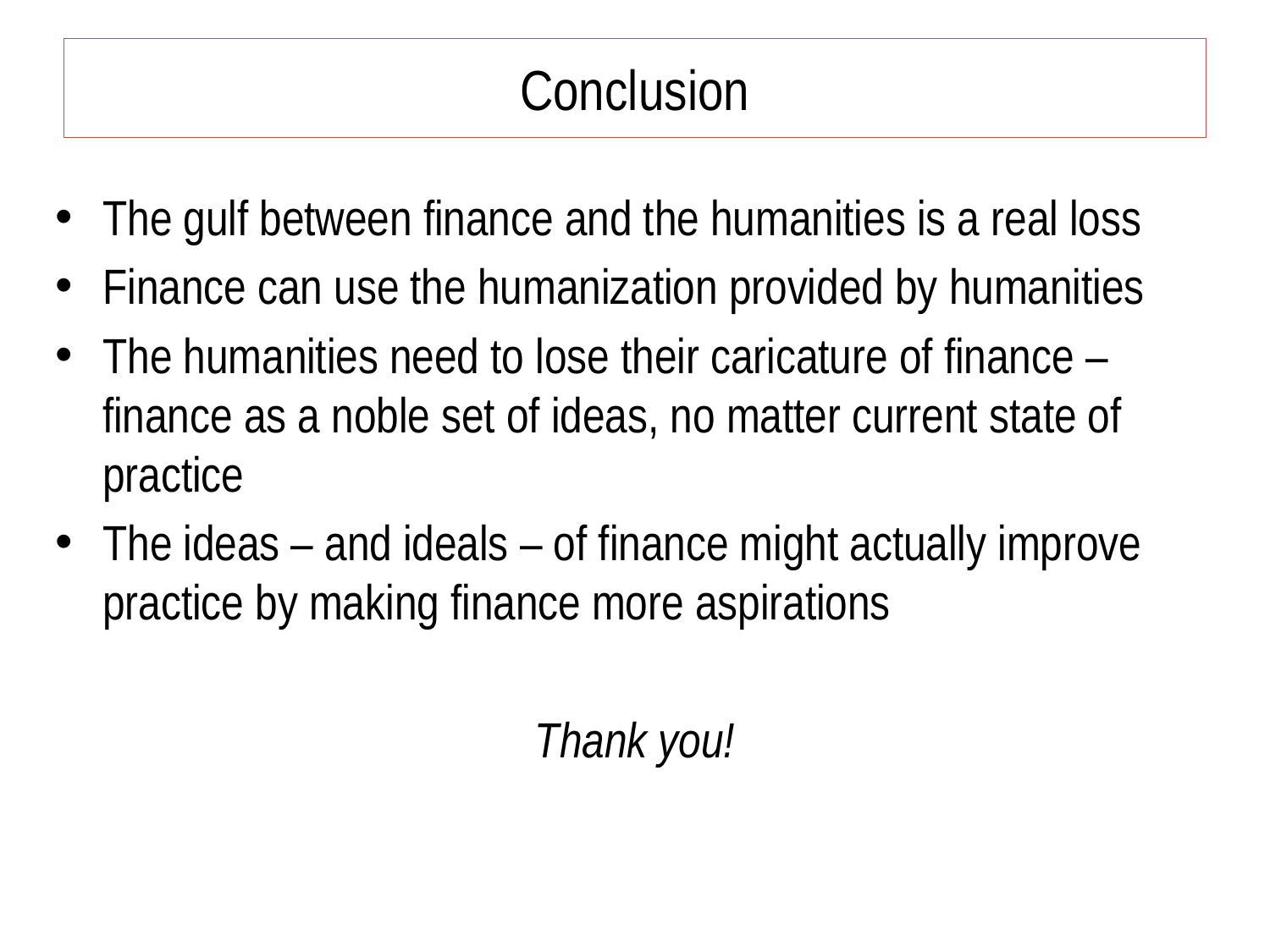

# Conclusion
The gulf between finance and the humanities is a real loss
Finance can use the humanization provided by humanities
The humanities need to lose their caricature of finance – finance as a noble set of ideas, no matter current state of practice
The ideas – and ideals – of finance might actually improve practice by making finance more aspirations

Thank you!